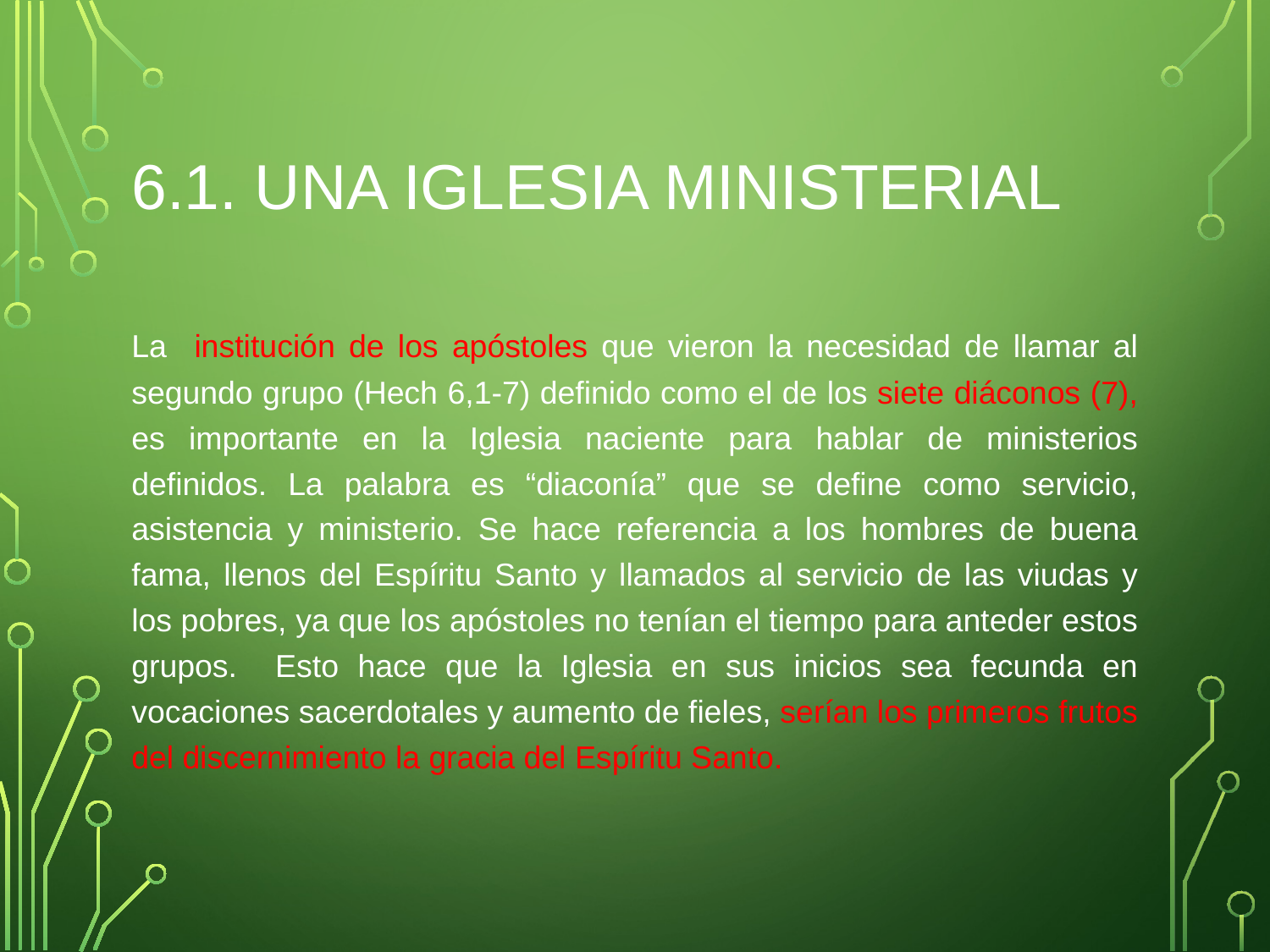

# 6.1. una iglesia ministerial
La  institución de los apóstoles que vieron la necesidad de llamar al segundo grupo (Hech 6,1-7) definido como el de los siete diáconos (7), es importante en la Iglesia naciente para hablar de ministerios definidos. La palabra es “diaconía” que se define como servicio, asistencia y ministerio. Se hace referencia a los hombres de buena fama, llenos del Espíritu Santo y llamados al servicio de las viudas y los pobres, ya que los apóstoles no tenían el tiempo para anteder estos grupos.  Esto hace que la Iglesia en sus inicios sea fecunda en vocaciones sacerdotales y aumento de fieles, serían los primeros frutos del discernimiento la gracia del Espíritu Santo.